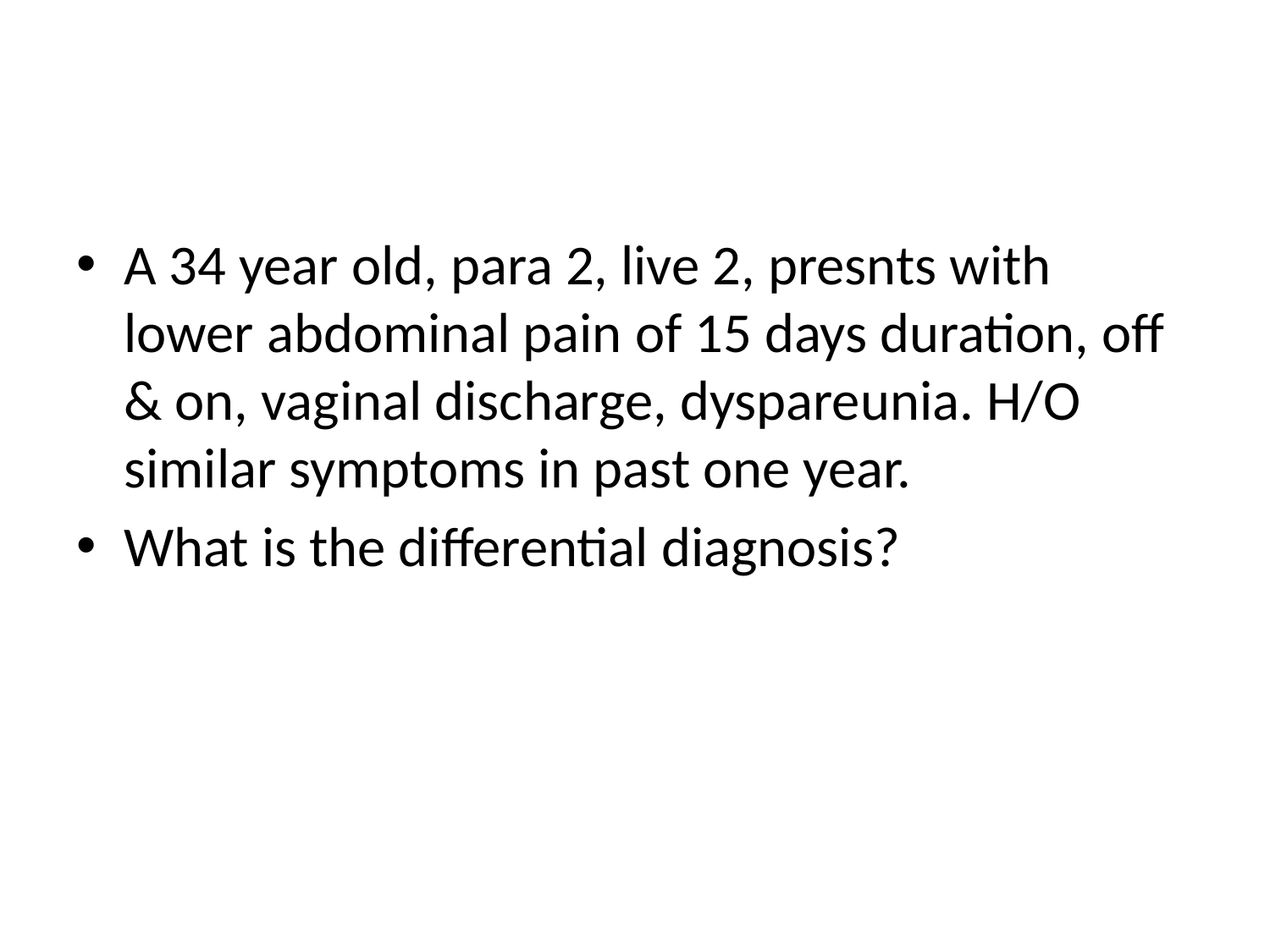

#
A 34 year old, para 2, live 2, presnts with lower abdominal pain of 15 days duration, off & on, vaginal discharge, dyspareunia. H/O similar symptoms in past one year.
What is the differential diagnosis?